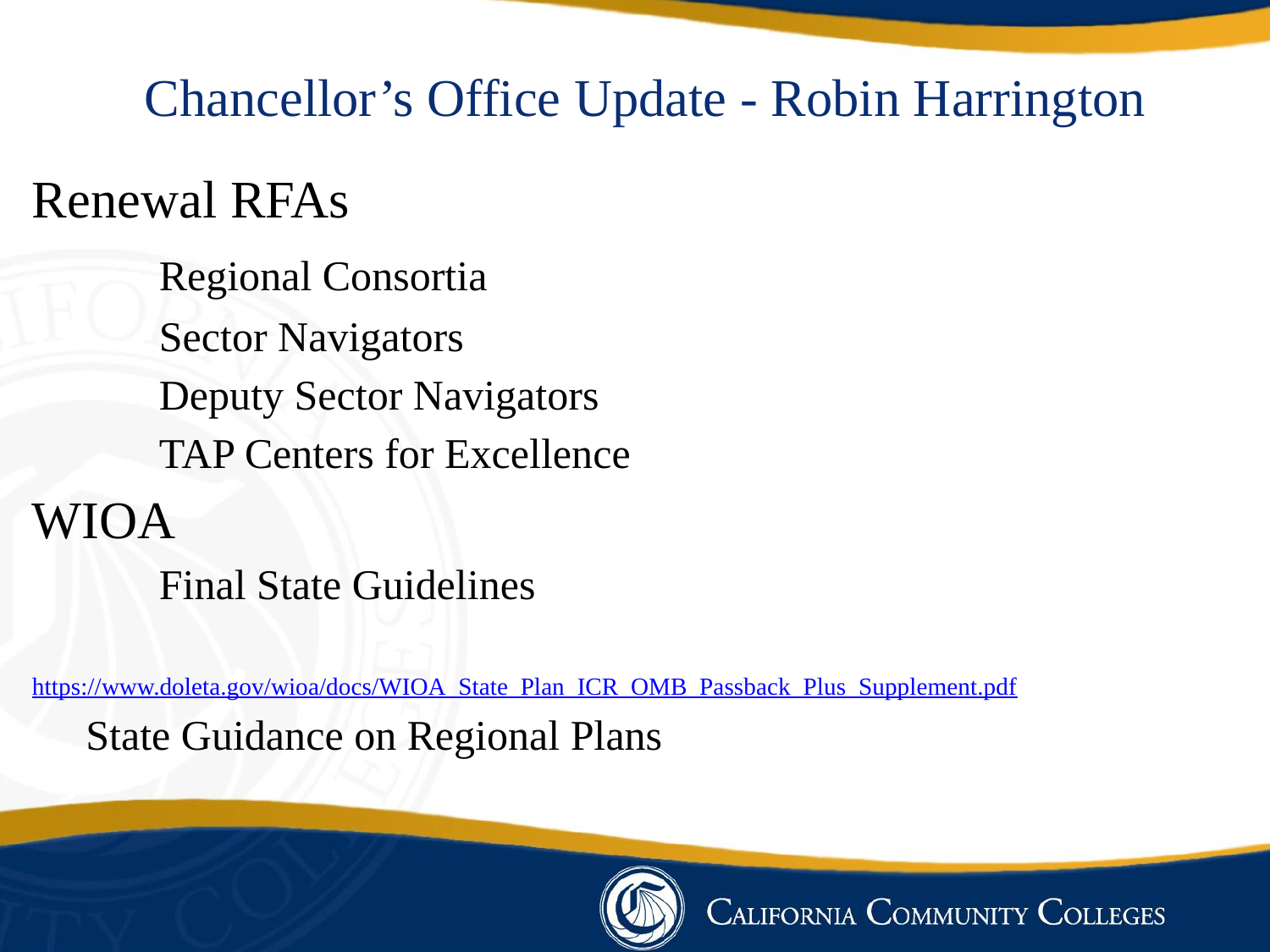

Chancellor’s Office Update - Robin Harrington
Renewal RFAs
	Regional Consortia
	Sector Navigators
	Deputy Sector Navigators
	TAP Centers for Excellence
WIOA
	Final State Guidelines
		https://www.doleta.gov/wioa/docs/WIOA_State_Plan_ICR_OMB_Passback_Plus_Supplement.pdf
State Guidance on Regional Plans